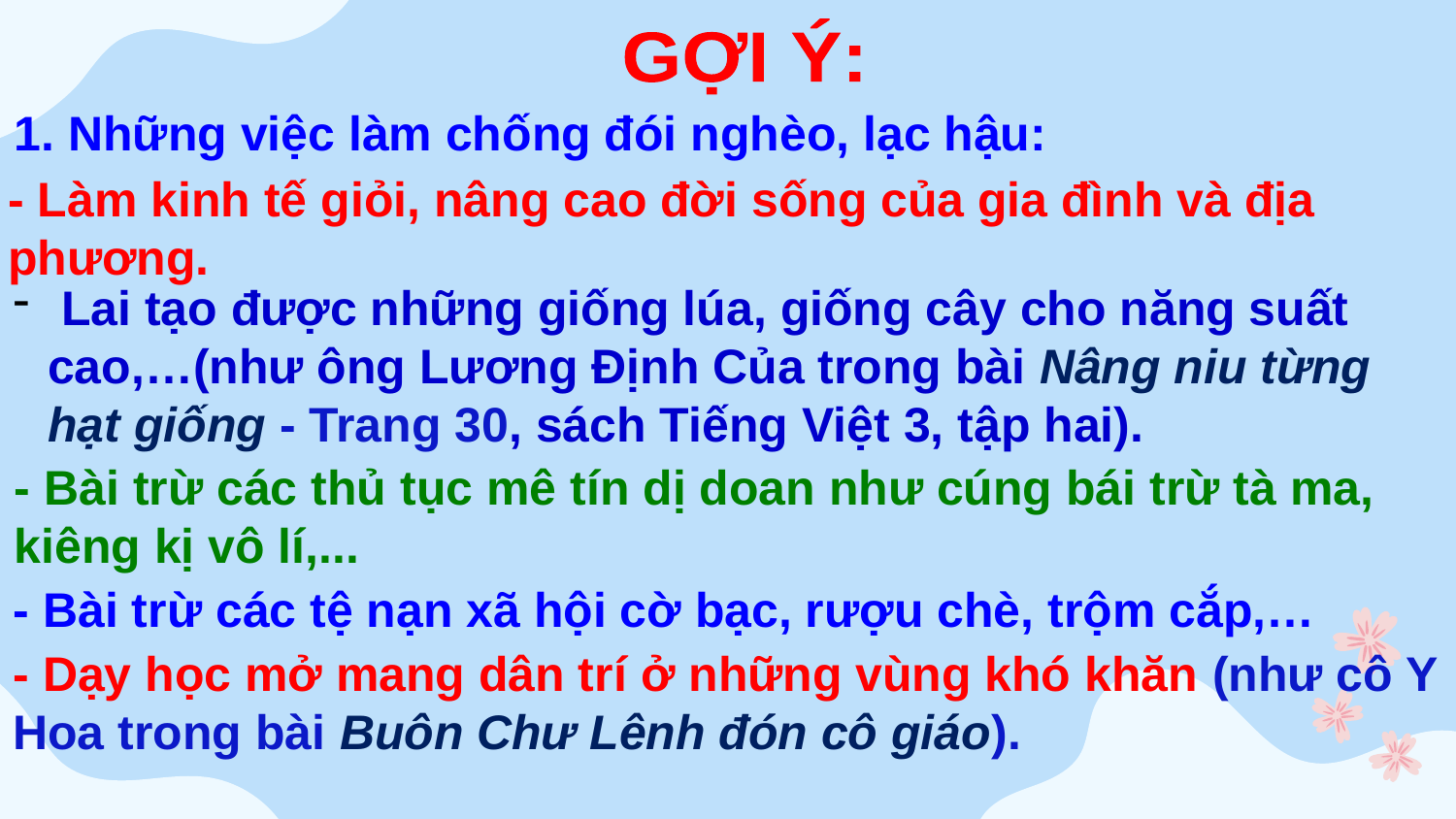

GỢI Ý:
1. Những việc làm chống đói nghèo, lạc hậu:
- Làm kinh tế giỏi, nâng cao đời sống của gia đình và địa phương.
 Lai tạo được những giống lúa, giống cây cho năng suất cao,…(như ông Lương Định Của trong bài Nâng niu từng hạt giống - Trang 30, sách Tiếng Việt 3, tập hai).
- Bài trừ các thủ tục mê tín dị doan như cúng bái trừ tà ma, kiêng kị vô lí,...
- Bài trừ các tệ nạn xã hội cờ bạc, rượu chè, trộm cắp,…
- Dạy học mở mang dân trí ở những vùng khó khăn (như cô Y Hoa trong bài Buôn Chư Lênh đón cô giáo).